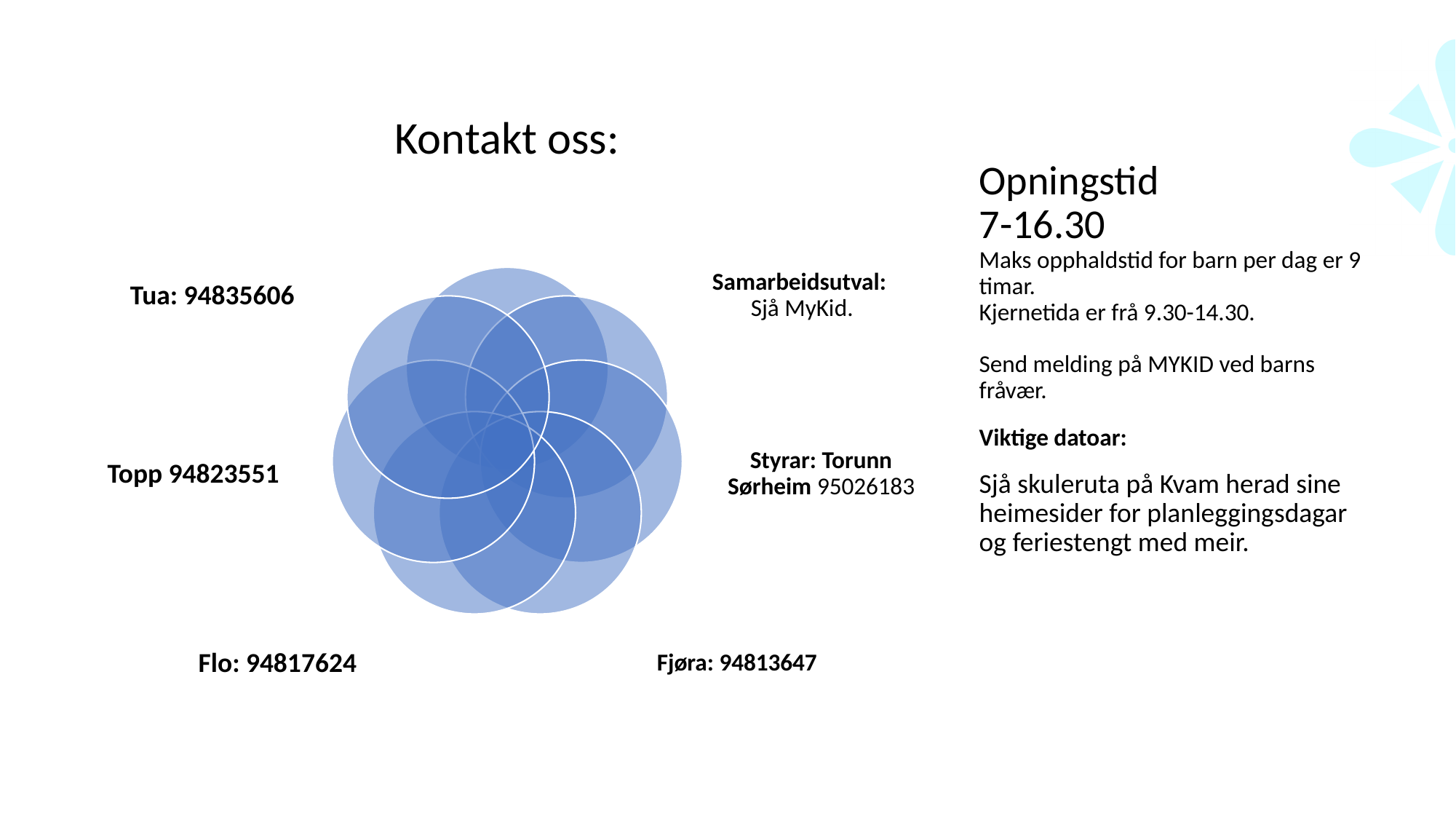

Kontakt oss:

Samarbeidsutval:
Sjå MyKid.
Styrar: Torunn Sørheim 95026183
Fjøra: 94813647
Flo: 94817624
Topp 94823551
Tua: 94835606
# Opningstid 7-16.30 Maks opphaldstid for barn per dag er 9 timar. Kjernetida er frå 9.30-14.30. Send melding på MYKID ved barns fråvær.
Viktige datoar:
Sjå skuleruta på Kvam herad sine heimesider for planleggingsdagar og feriestengt med meir.